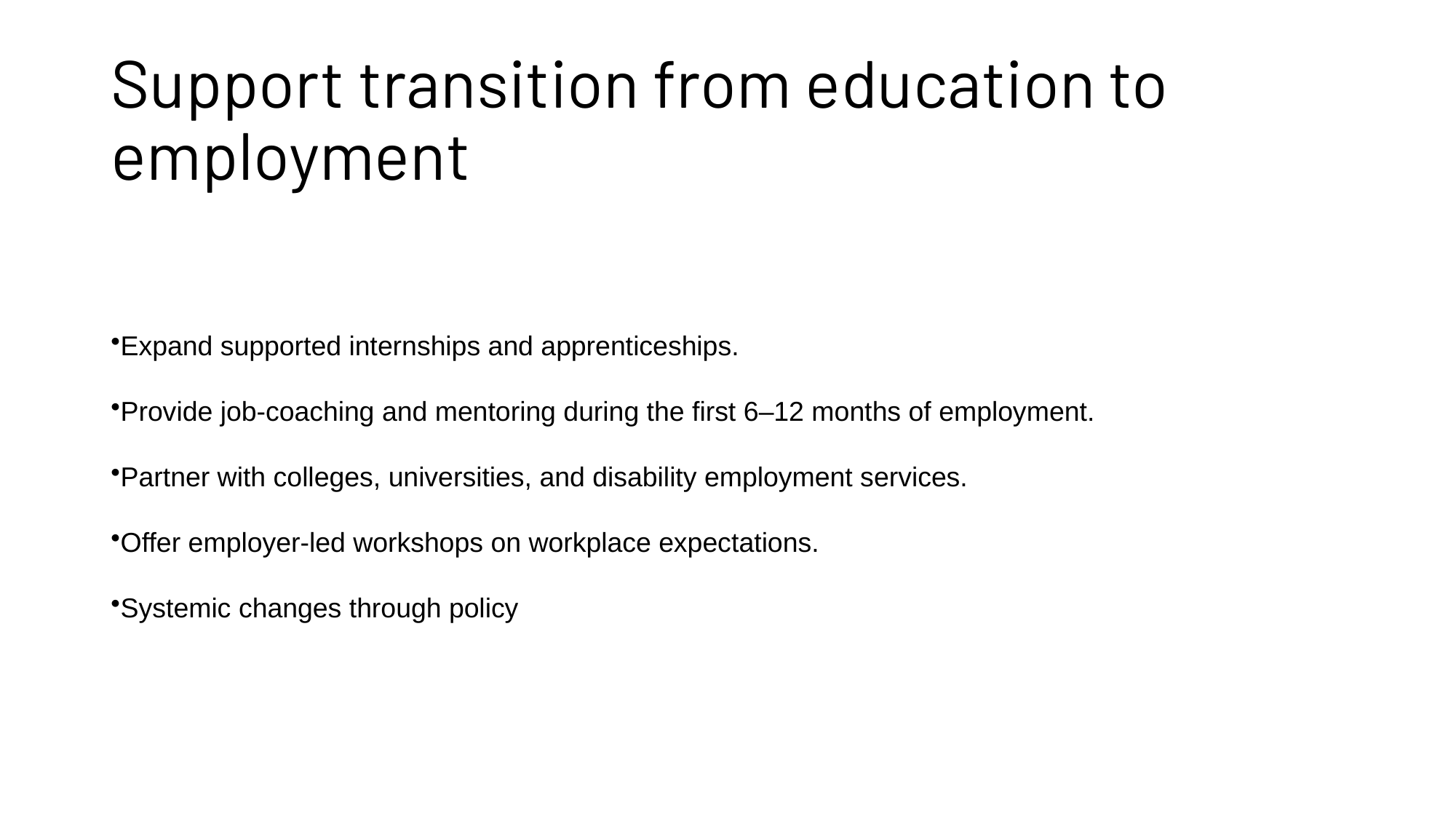

# Support transition from education to employment
Expand supported internships and apprenticeships.

Provide job‑coaching and mentoring during the first 6–12 months of employment.

Partner with colleges, universities, and disability employment services.

Offer employer‑led workshops on workplace expectations.

Systemic changes through policy